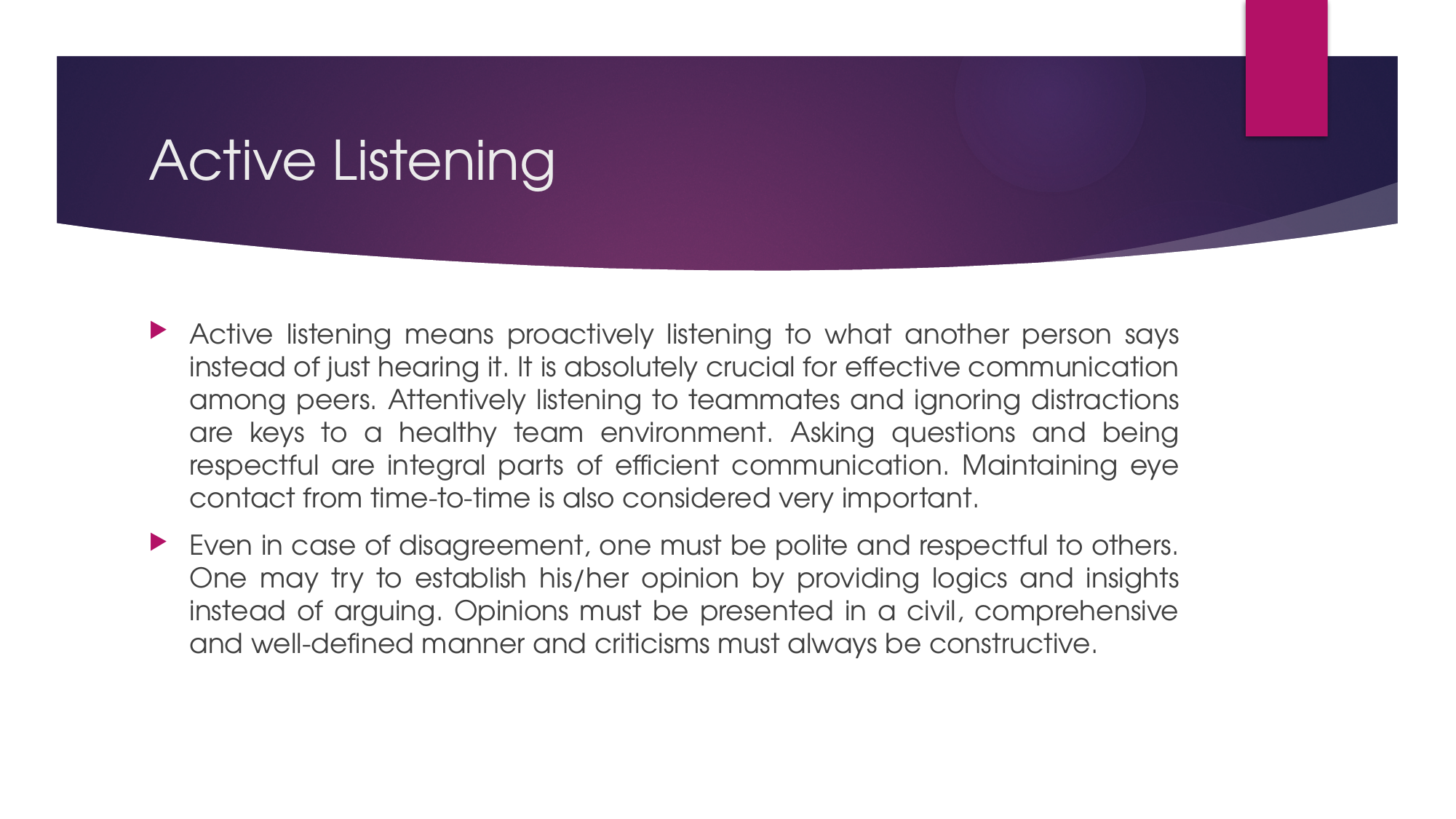

# Active Listening
Active listening means proactively listening to what another person says instead of just hearing it. It is absolutely crucial for effective communication among peers. Attentively listening to teammates and ignoring distractions are keys to a healthy team environment. Asking questions and being respectful are integral parts of efficient communication. Maintaining eye contact from time-to-time is also considered very important.
Even in case of disagreement, one must be polite and respectful to others. One may try to establish his/her opinion by providing logics and insights instead of arguing. Opinions must be presented in a civil, comprehensive and well-defined manner and criticisms must always be constructive.